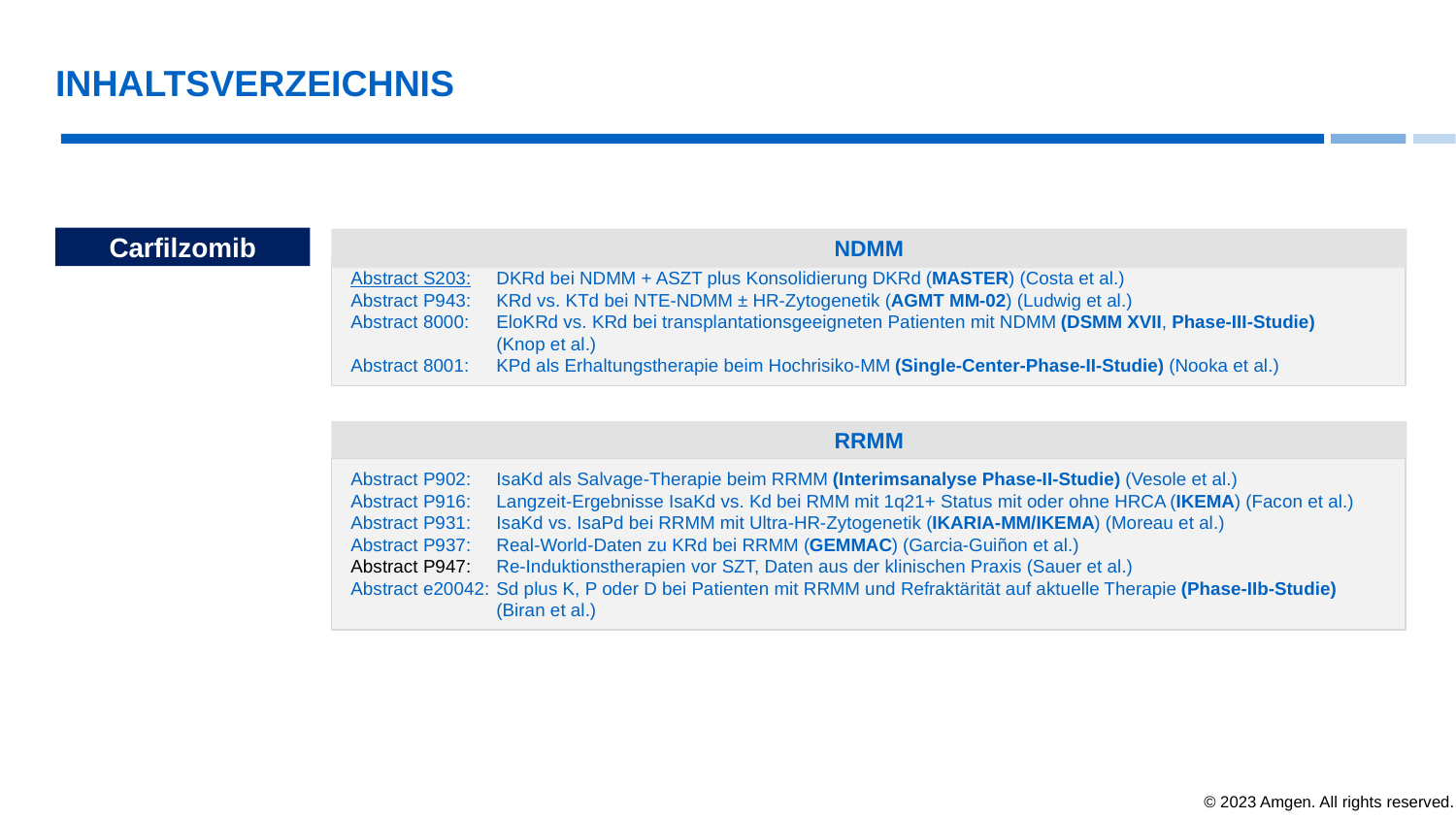

INHALTSVERZEICHNIS
Carfilzomib
NDMM
Abstract S203:	DKRd bei NDMM + ASZT plus Konsolidierung DKRd (MASTER) (Costa et al.)
Abstract P943:	KRd vs. KTd bei NTE-NDMM ± HR-Zytogenetik (AGMT MM-02) (Ludwig et al.)
Abstract 8000:	EloKRd vs. KRd bei transplantationsgeeigneten Patienten mit NDMM (DSMM XVII, Phase-III-Studie)
	(Knop et al.)
Abstract 8001:	KPd als Erhaltungstherapie beim Hochrisiko-MM (Single-Center-Phase-II-Studie) (Nooka et al.)
RRMM
Abstract P902:	IsaKd als Salvage-Therapie beim RRMM (Interimsanalyse Phase-II-Studie) (Vesole et al.)
Abstract P916:	Langzeit-Ergebnisse IsaKd vs. Kd bei RMM mit 1q21+ Status mit oder ohne HRCA (IKEMA) (Facon et al.)
Abstract P931:	IsaKd vs. IsaPd bei RRMM mit Ultra-HR-Zytogenetik (IKARIA-MM/IKEMA) (Moreau et al.)
Abstract P937:	Real-World-Daten zu KRd bei RRMM (GEMMAC) (Garcia-Guiñon et al.)
Abstract P947:	Re-Induktionstherapien vor SZT, Daten aus der klinischen Praxis (Sauer et al.)
Abstract e20042:	Sd plus K, P oder D bei Patienten mit RRMM und Refraktärität auf aktuelle Therapie (Phase-IIb-Studie)
	(Biran et al.)